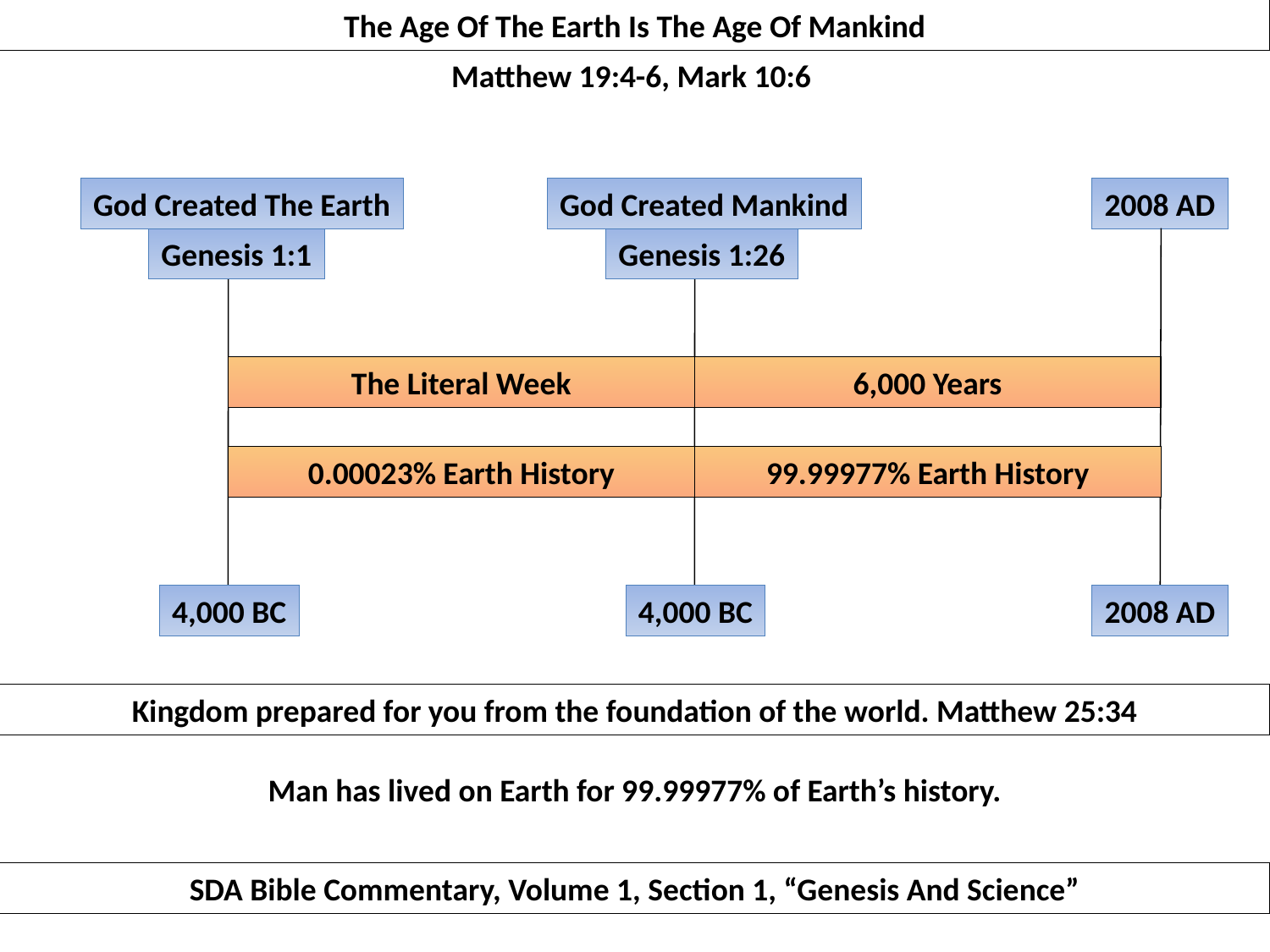

The Age Of The Earth Is The Age Of Mankind
Matthew 19:4-6, Mark 10:6
God Created The Earth
God Created Mankind
2008 AD
Genesis 1:1
Genesis 1:26
The Literal Week
6,000 Years
0.00023% Earth History
99.99977% Earth History
4,000 BC
4,000 BC
2008 AD
Kingdom prepared for you from the foundation of the world. Matthew 25:34
Man has lived on Earth for 99.99977% of Earth’s history.
SDA Bible Commentary, Volume 1, Section 1, “Genesis And Science”